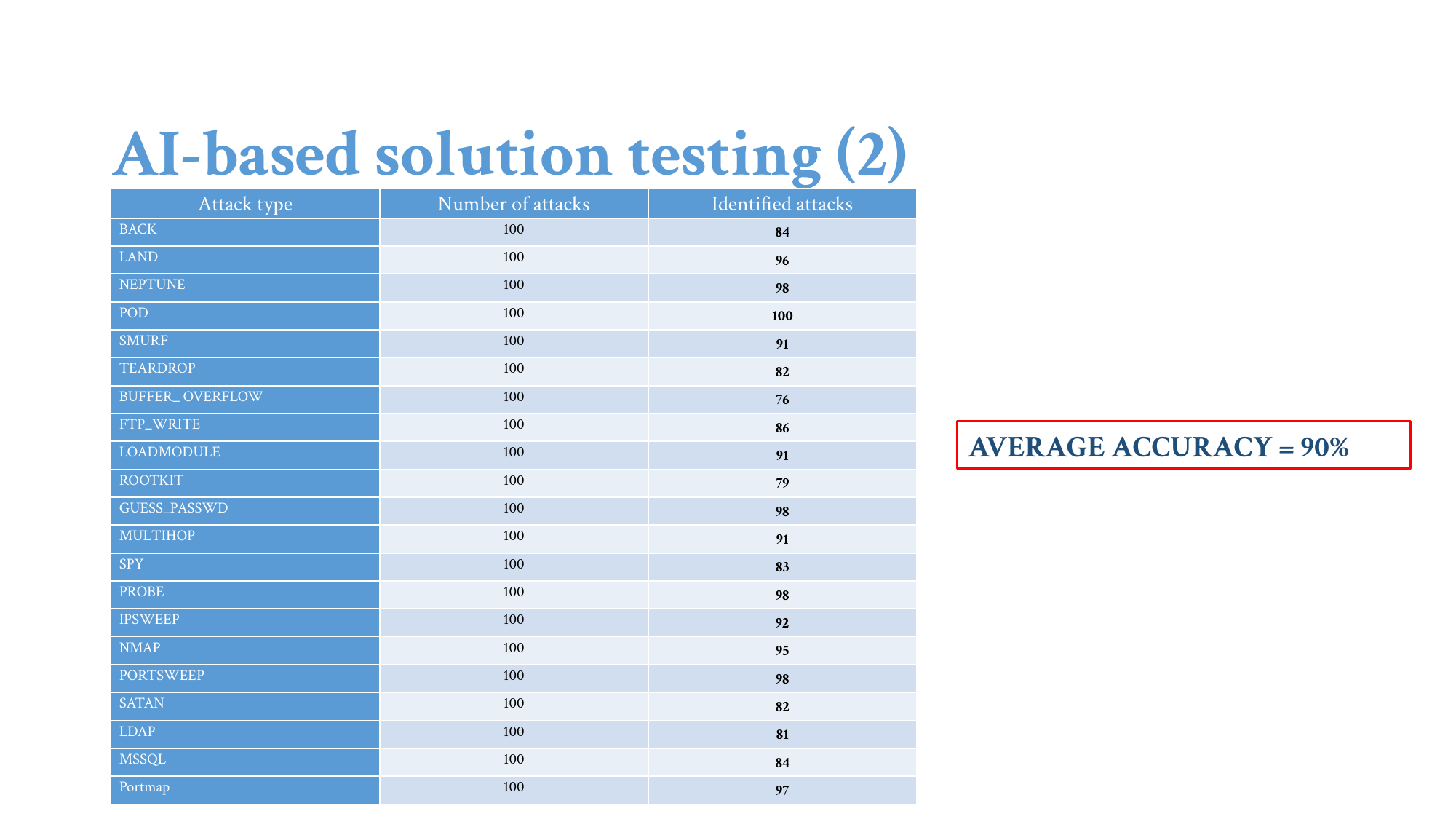

# AI-based solution testing (2)
| Attack type | Number of attacks | Identified attacks |
| --- | --- | --- |
| BACK | 100 | 84 |
| LAND | 100 | 96 |
| NEPTUNE | 100 | 98 |
| POD | 100 | 100 |
| SMURF | 100 | 91 |
| TEARDROP | 100 | 82 |
| BUFFER\_ OVERFLOW | 100 | 76 |
| FTP\_WRITE | 100 | 86 |
| LOADMODULE | 100 | 91 |
| ROOTKIT | 100 | 79 |
| GUESS\_PASSWD | 100 | 98 |
| MULTIHOP | 100 | 91 |
| SPY | 100 | 83 |
| PROBE | 100 | 98 |
| IPSWEEP | 100 | 92 |
| NMAP | 100 | 95 |
| PORTSWEEP | 100 | 98 |
| SATAN | 100 | 82 |
| LDAP | 100 | 81 |
| MSSQL | 100 | 84 |
| Portmap | 100 | 97 |
AVERAGE ACCURACY = 90%